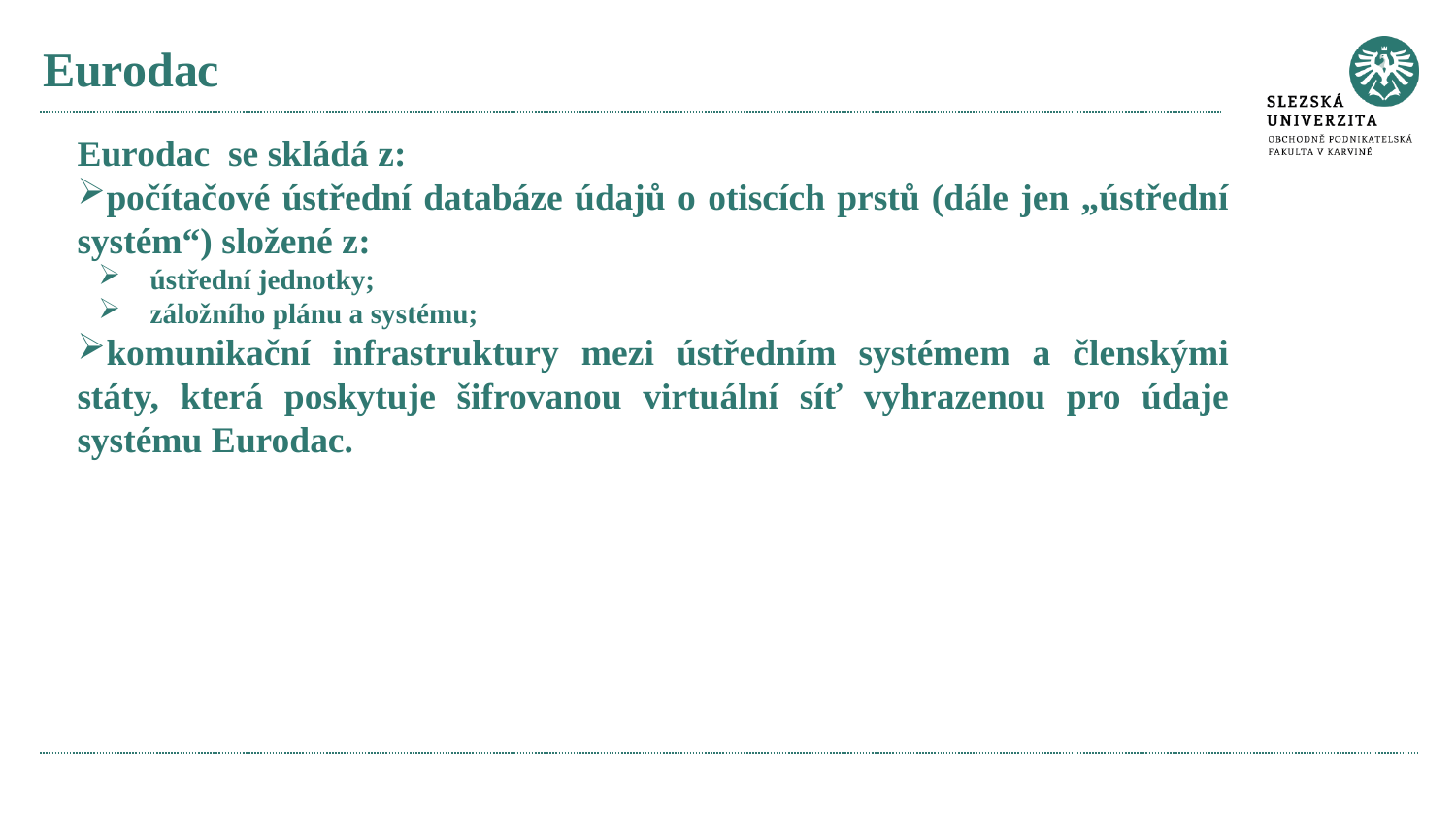

# Eurodac
Eurodac  se skládá z:
počítačové ústřední databáze údajů o otiscích prstů (dále jen „ústřední systém“) složené z:
ústřední jednotky;
záložního plánu a systému;
komunikační infrastruktury mezi ústředním systémem a členskými státy, která poskytuje šifrovanou virtuální síť vyhrazenou pro údaje systému Eurodac.